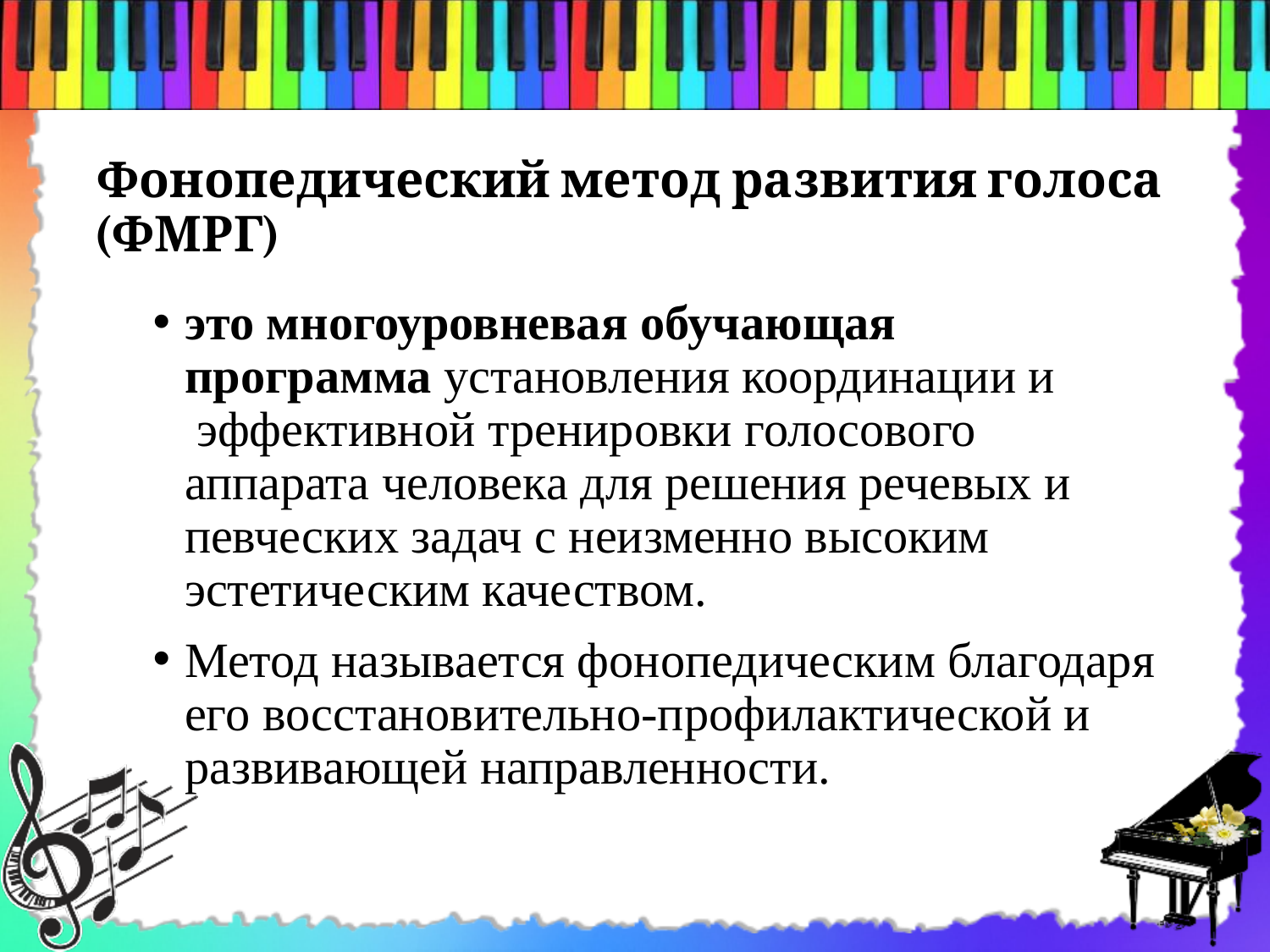

# Фонопедический метод развития голоса (ФМРГ)
это многоуровневая обучающая программа установления координации и  эффективной тренировки голосового аппарата человека для решения речевых и певческих задач с неизменно высоким эстетическим качеством.
Метод называется фонопедическим благодаря его восстановительно-профилактической и развивающей направленности.